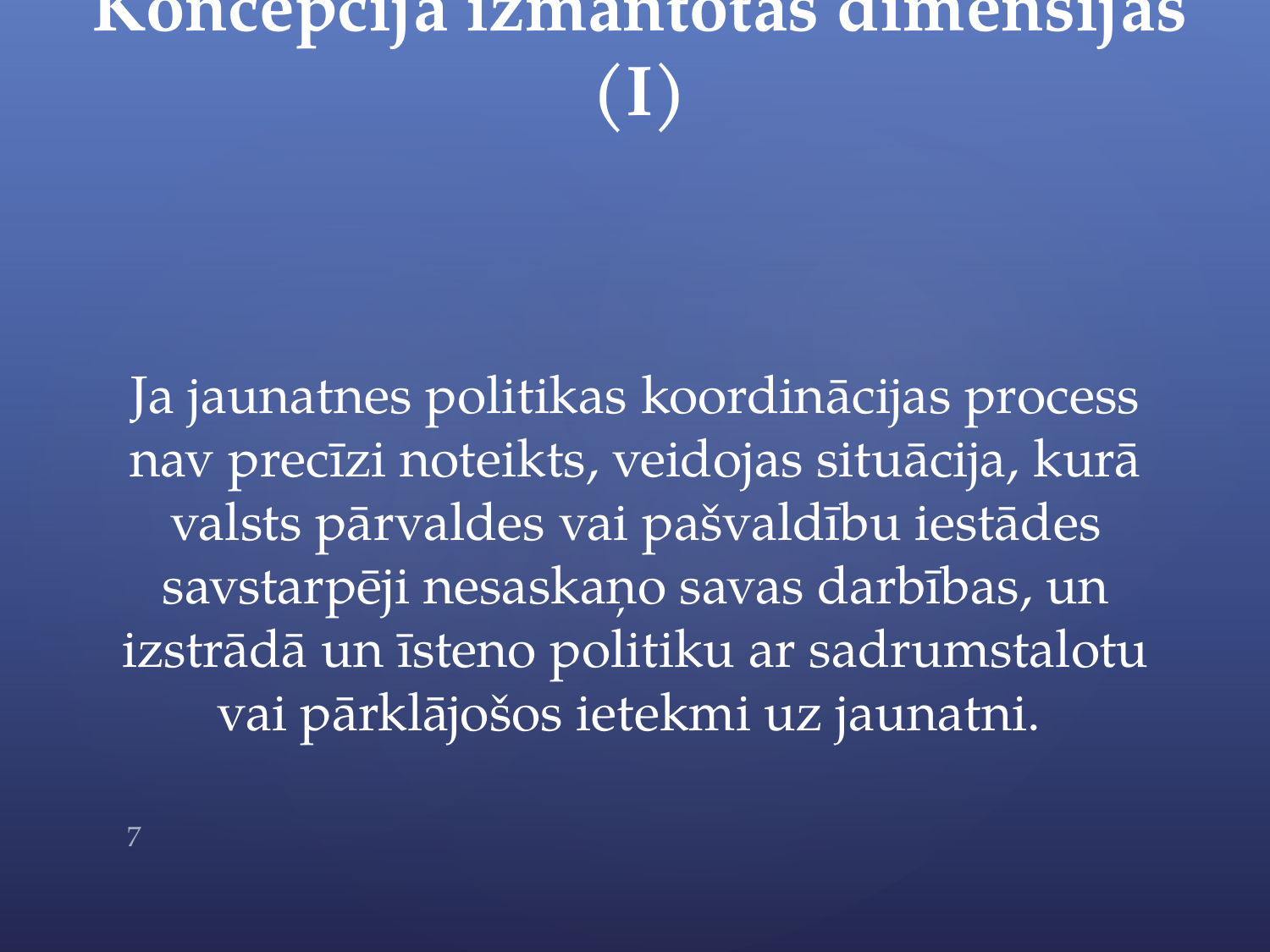

# Koncepcijā izmantotās dimensijas (I)
Ja jaunatnes politikas koordinācijas process nav precīzi noteikts, veidojas situācija, kurā valsts pārvaldes vai pašvaldību iestādes savstarpēji nesaskaņo savas darbības, un izstrādā un īsteno politiku ar sadrumstalotu vai pārklājošos ietekmi uz jaunatni.
7